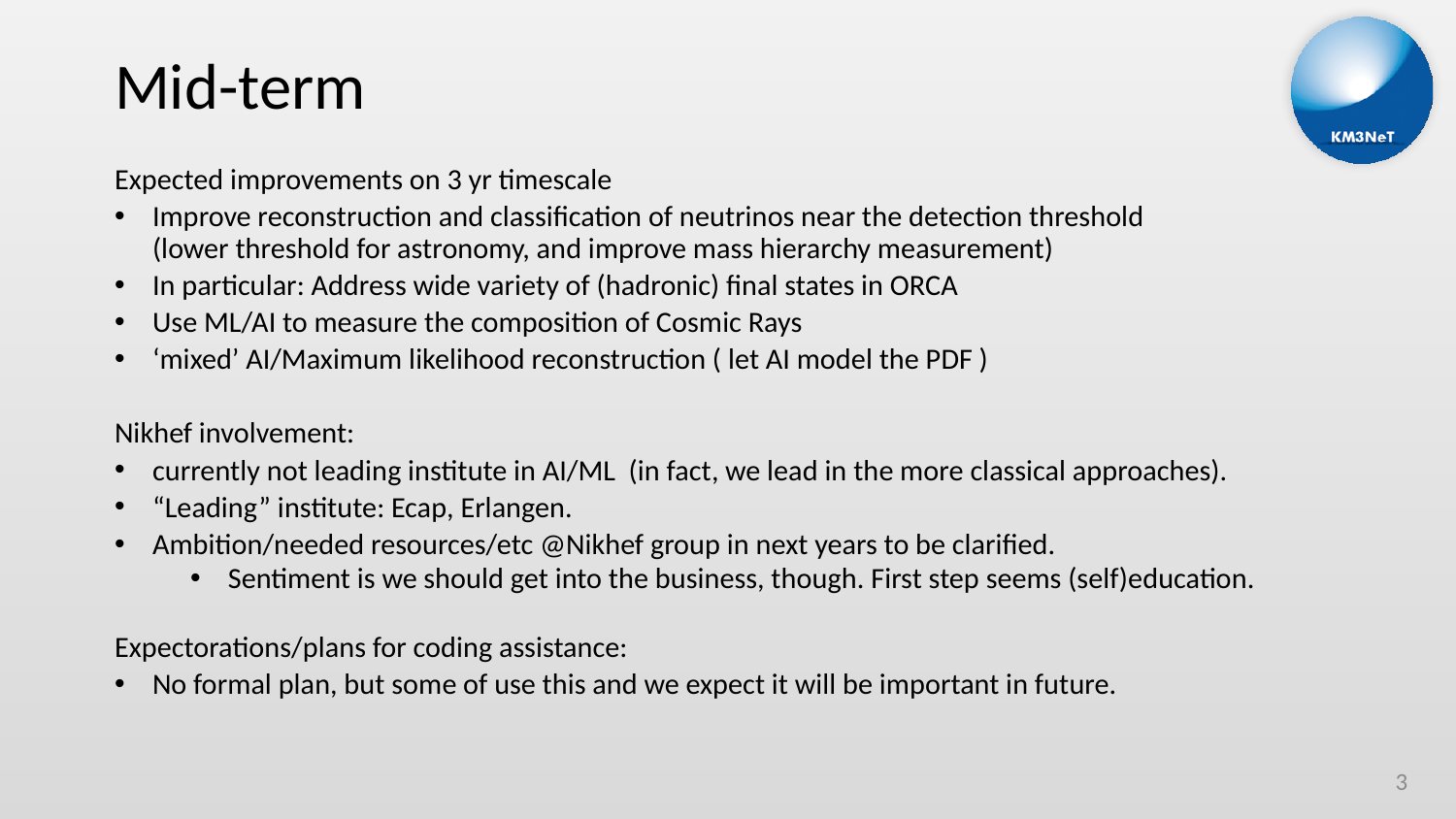

# Mid-term
Expected improvements on 3 yr timescale
Improve reconstruction and classification of neutrinos near the detection threshold
(lower threshold for astronomy, and improve mass hierarchy measurement)
In particular: Address wide variety of (hadronic) final states in ORCA
Use ML/AI to measure the composition of Cosmic Rays
‘mixed’ AI/Maximum likelihood reconstruction ( let AI model the PDF )

Nikhef involvement:
currently not leading institute in AI/ML  (in fact, we lead in the more classical approaches).
“Leading” institute: Ecap, Erlangen.
Ambition/needed resources/etc @Nikhef group in next years to be clarified.
Sentiment is we should get into the business, though. First step seems (self)education.
Expectorations/plans for coding assistance:
No formal plan, but some of use this and we expect it will be important in future.

3